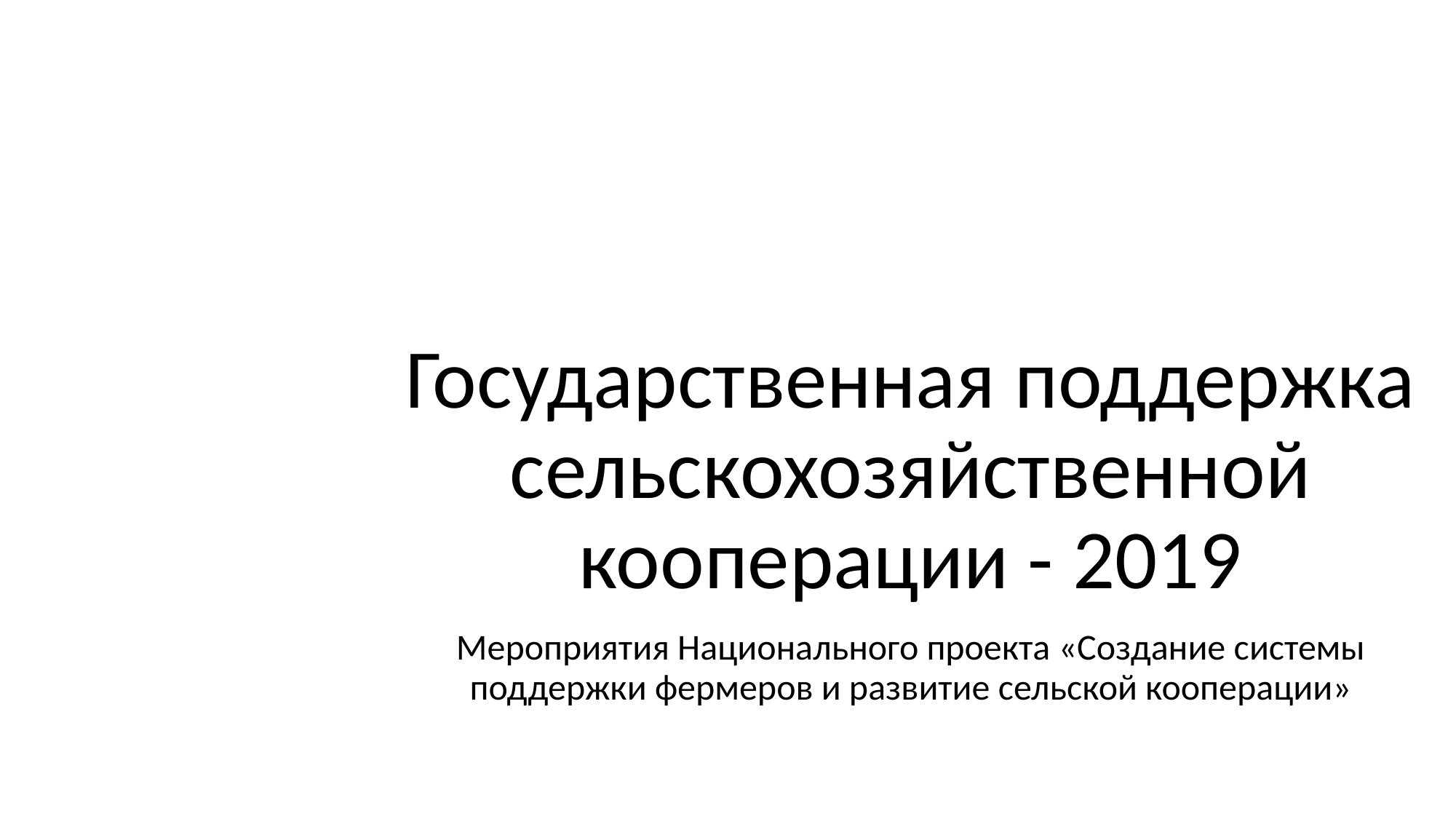

# Государственная поддержка сельскохозяйственной кооперации - 2019
Мероприятия Национального проекта «Создание системы поддержки фермеров и развитие сельской кооперации»